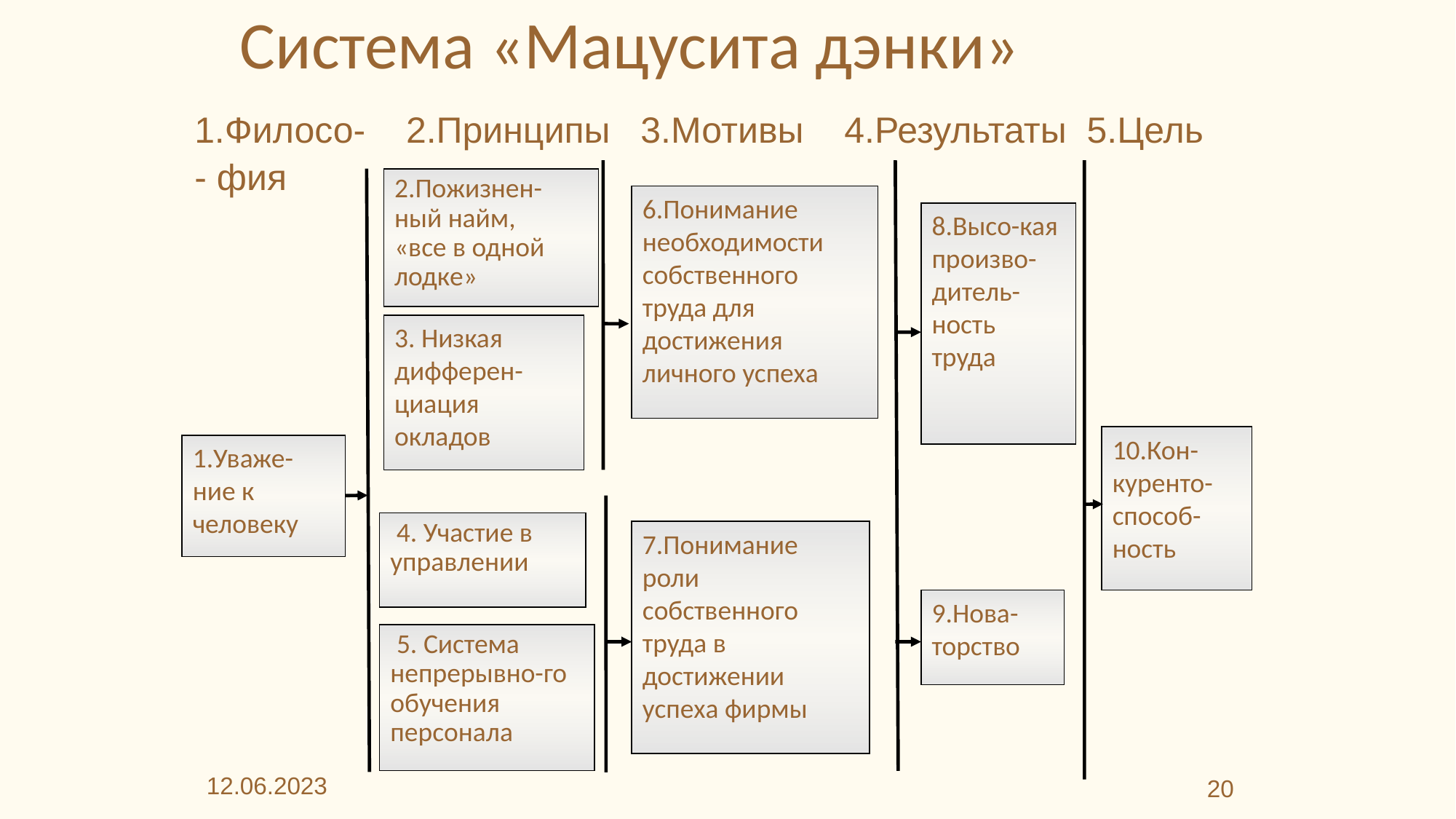

# Система «Мацусита дэнки»
1.Филосо-    2.Принципы   3.Мотивы    4.Результаты  5.Цель
- фия

6.Понимание необходимости собственного труда для достижения личного успеха

8.Высо-кая произво-дитель-ность труда

9.Нова-торство

10.Кон-куренто-способ-ность

2.Пожизнен-ный найм,
«все в одной лодке»
3. Низкая дифферен-циация окладов
1.Уваже-ние к человеку

7.Понимание роли собственного труда в достижении успеха фирмы
 4. Участие в управлении
 5. Система непрерывно-го обучения  персонала
12.06.2023
20